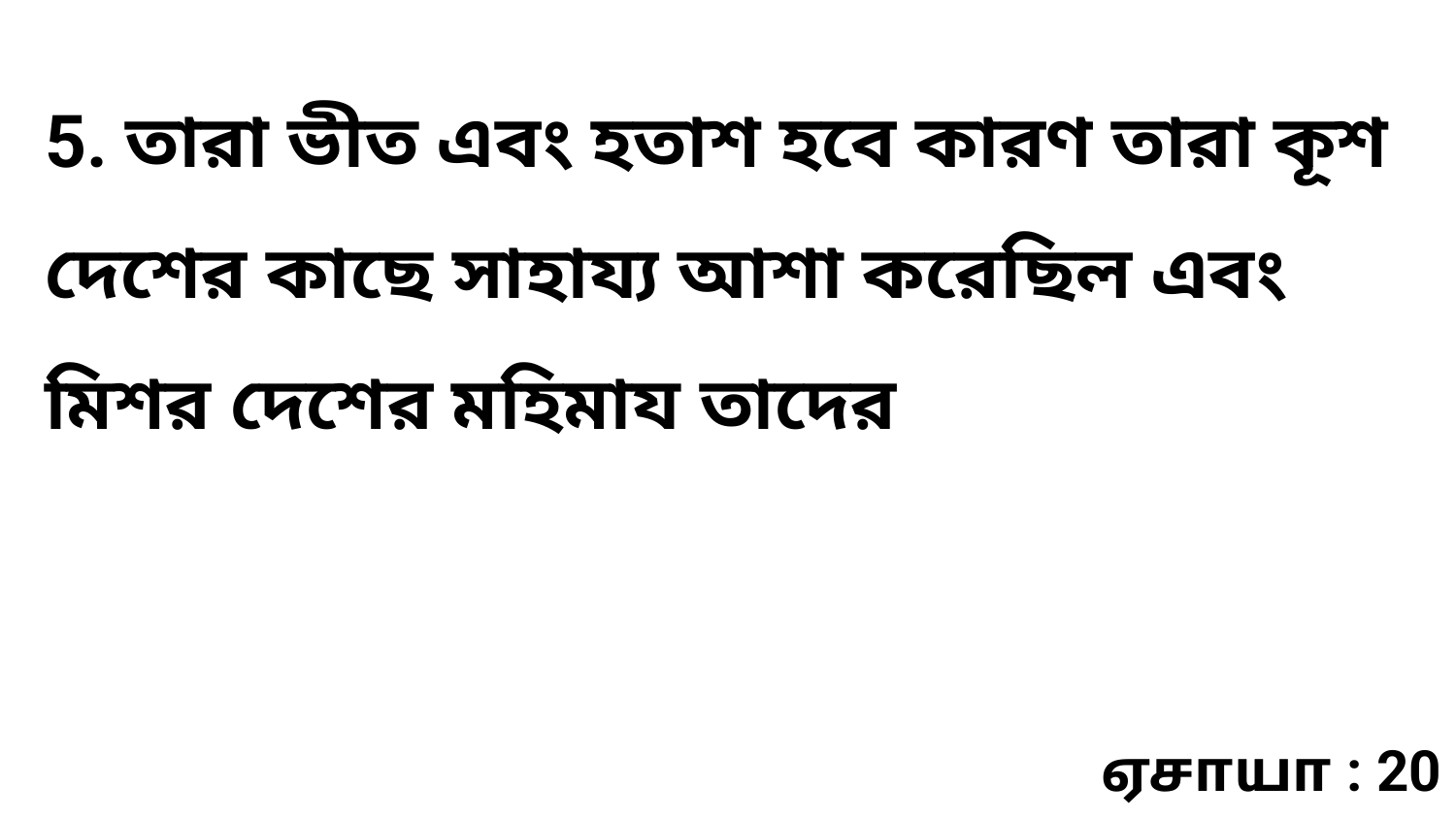

5. তারা ভীত এবং হতাশ হবে কারণ তারা কূশ দেশের কাছে সাহায্য আশা করেছিল এবং মিশর দেশের মহিমায তাদের
ஏசாயா : 20